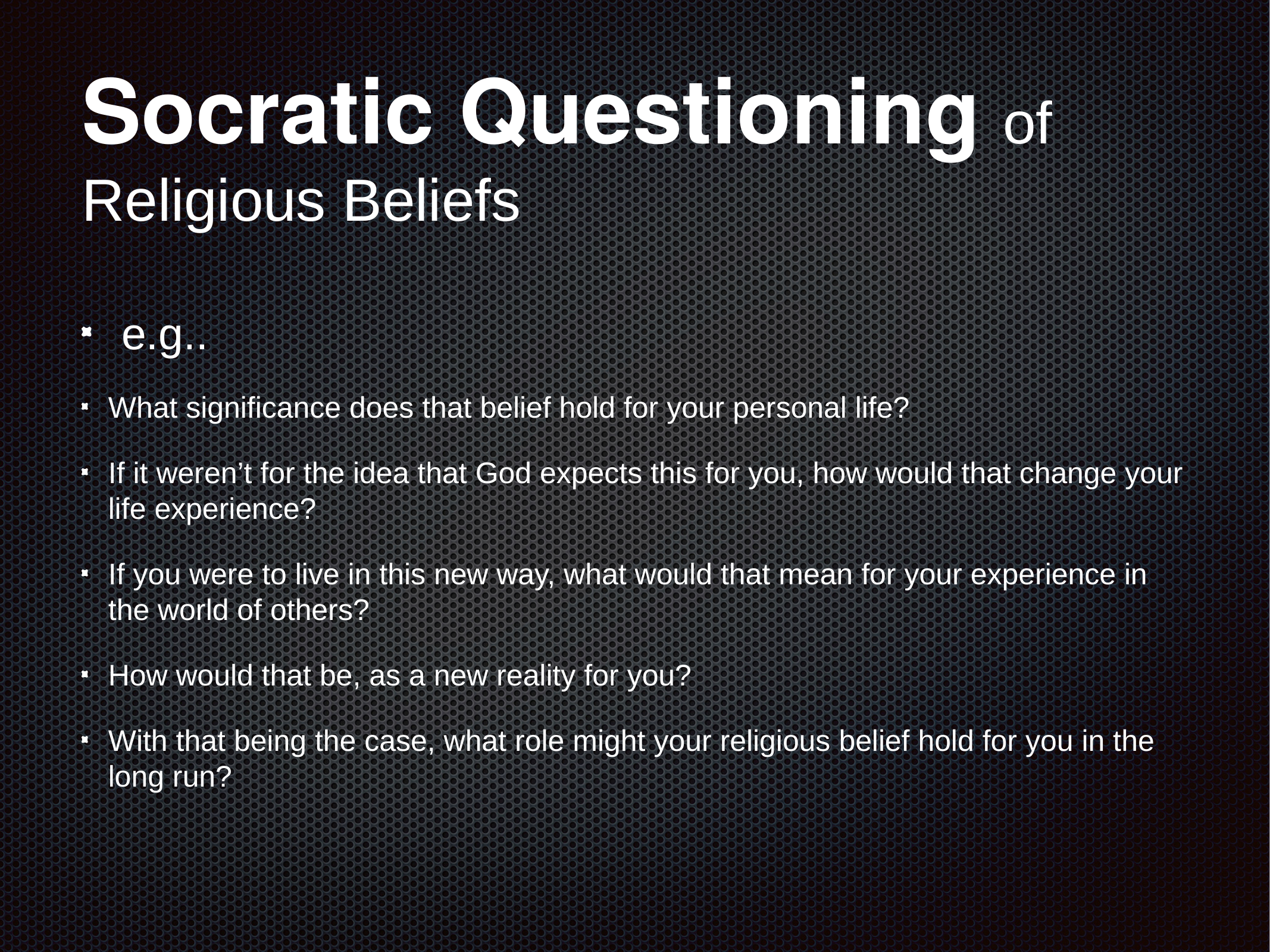

# Socratic Questioning of Religious Beliefs
e.g..
What significance does that belief hold for your personal life?
If it weren’t for the idea that God expects this for you, how would that change your life experience?
If you were to live in this new way, what would that mean for your experience in the world of others?
How would that be, as a new reality for you?
With that being the case, what role might your religious belief hold for you in the long run?